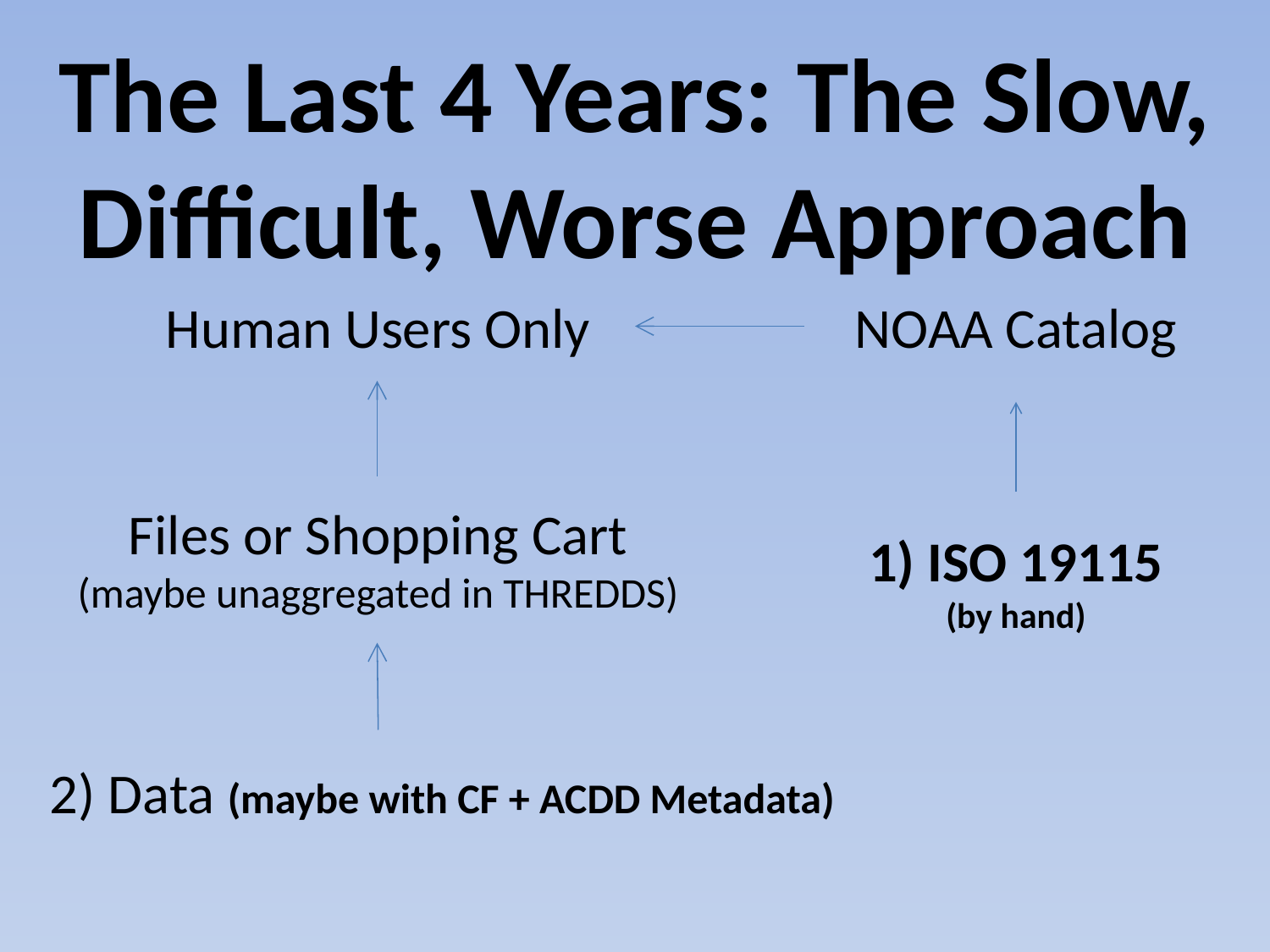

# The Last 4 Years: The Slow, Difficult, Worse Approach
Human Users Only
NOAA Catalog
Files or Shopping Cart
(maybe unaggregated in THREDDS)
1) ISO 19115
(by hand)
2) Data (maybe with CF + ACDD Metadata)